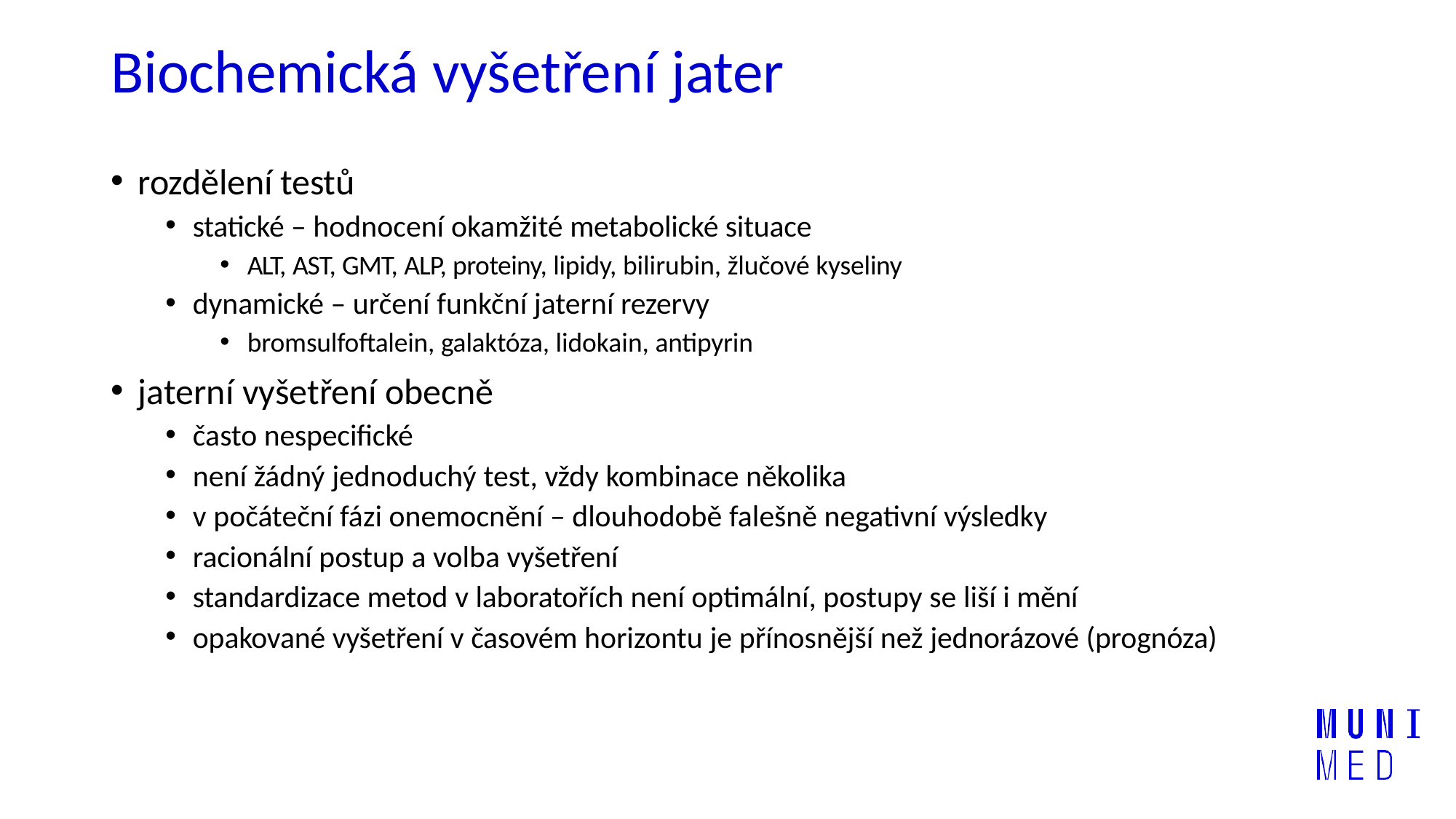

# Biochemická vyšetření jater
rozdělení testů
statické – hodnocení okamžité metabolické situace
ALT, AST, GMT, ALP, proteiny, lipidy, bilirubin, žlučové kyseliny
dynamické – určení funkční jaterní rezervy
bromsulfoftalein, galaktóza, lidokain, antipyrin
jaterní vyšetření obecně
často nespecifické
není žádný jednoduchý test, vždy kombinace několika
v počáteční fázi onemocnění – dlouhodobě falešně negativní výsledky
racionální postup a volba vyšetření
standardizace metod v laboratořích není optimální, postupy se liší i mění
opakované vyšetření v časovém horizontu je přínosnější než jednorázové (prognóza)